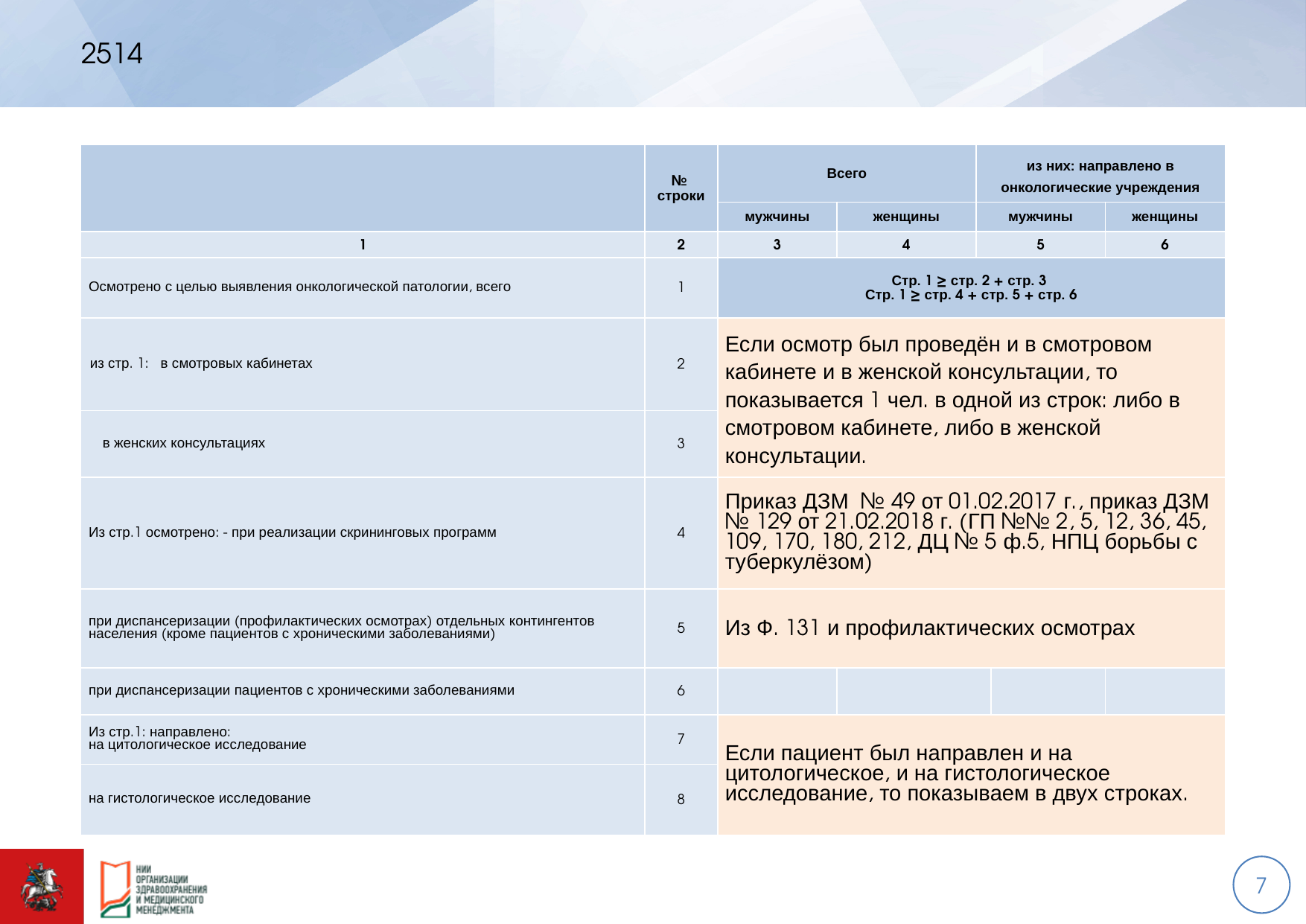

# 2514
|  | № строки | Всего |  | из них: направлено в онкологические учреждения |  |  |
| --- | --- | --- | --- | --- | --- | --- |
|  |  | мужчины | женщины | мужчины |  | женщины |
| 1 | 2 | 3 | 4 | 5 |  | 6 |
| Осмотрено с целью выявления онкологической патологии, всего | 1 | Стр. 1 ≥ стр. 2 + стр. 3 Стр. 1 ≥ стр. 4 + стр. 5 + стр. 6 |  |  |  |  |
| из стр. 1: в смотровых кабинетах | 2 | Если осмотр был проведён и в смотровом кабинете и в женской консультации, то показывается 1 чел. в одной из строк: либо в смотровом кабинете, либо в женской консультации. |  |  |  |  |
| в женских консультациях | 3 |  |  |  |  |  |
| Из стр.1 осмотрено: - при реализации скрининговых программ | 4 | Приказ ДЗМ № 49 от 01.02.2017 г., приказ ДЗМ № 129 от 21.02.2018 г. (ГП №№ 2, 5, 12, 36, 45, 109, 170, 180, 212, ДЦ № 5 ф.5, НПЦ борьбы с туберкулёзом) |  |  |  |  |
| при диспансеризации (профилактических осмотрах) отдельных контингентов населения (кроме пациентов с хроническими заболеваниями) | 5 | Из Ф. 131 и профилактических осмотрах |  |  |  |  |
| при диспансеризации пациентов с хроническими заболеваниями | 6 |  |  |  |  |  |
| Из стр.1: направлено: на цитологическое исследование | 7 | Если пациент был направлен и на цитологическое, и на гистологическое исследование, то показываем в двух строках. |  |  |  |  |
| на гистологическое исследование | 8 |  |  |  |  |  |